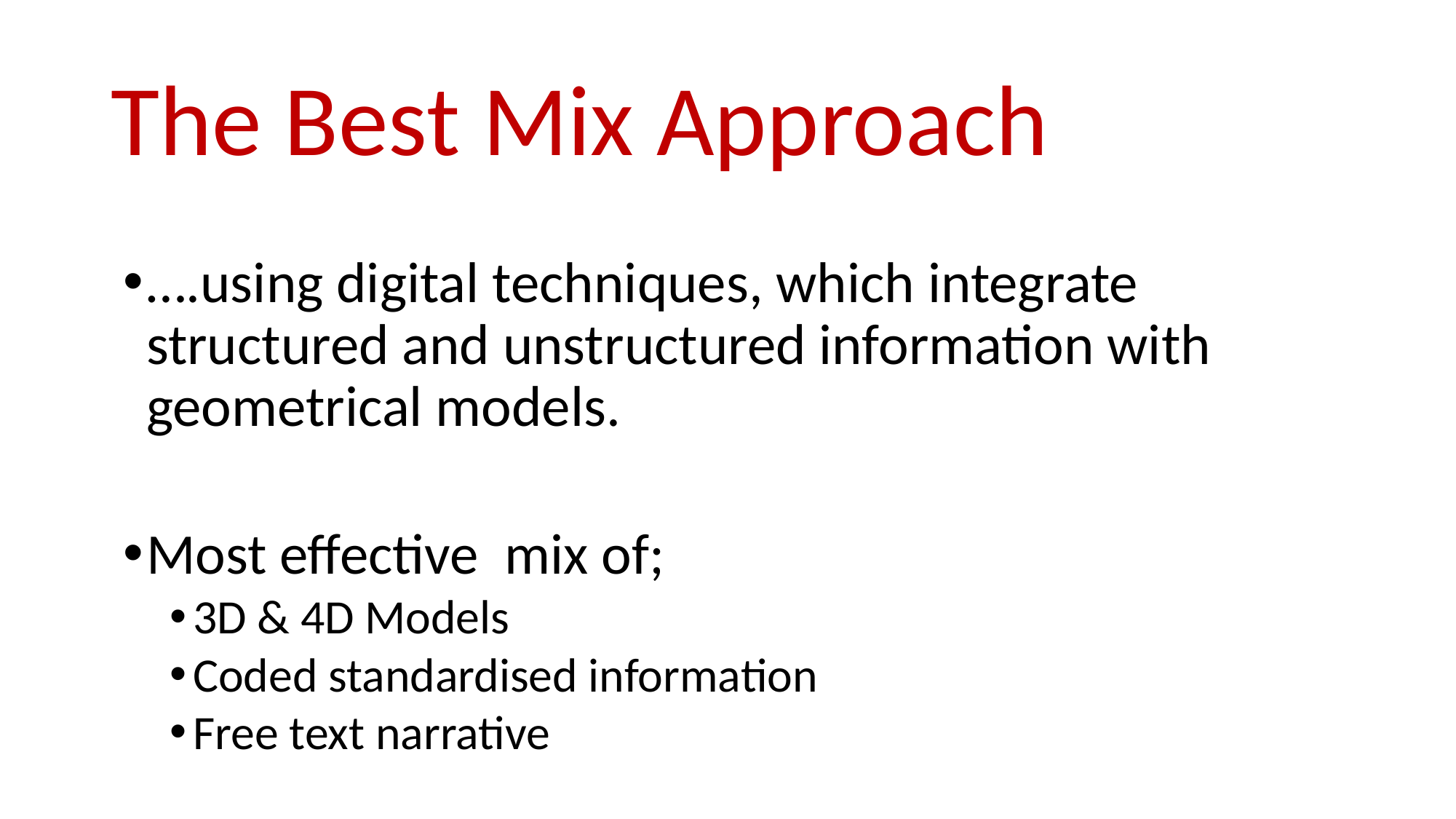

# The Best Mix Approach
….using digital techniques, which integrate structured and unstructured information with geometrical models.

Most effective  mix of;
3D & 4D Models
Coded standardised information
Free text narrative